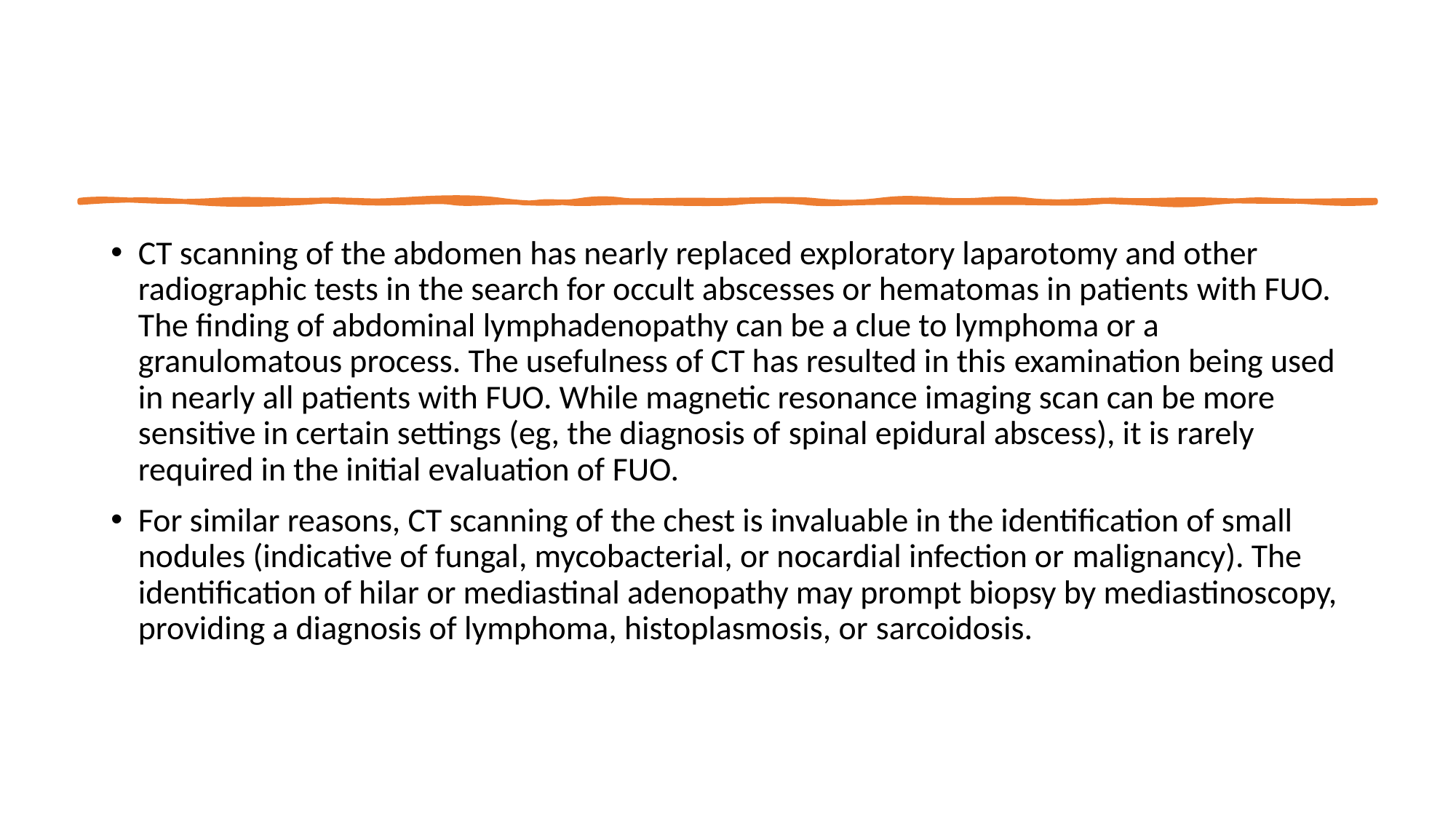

CT scanning of the abdomen has nearly replaced exploratory laparotomy and other radiographic tests in the search for occult abscesses or hematomas in patients with FUO. The finding of abdominal lymphadenopathy can be a clue to lymphoma or a granulomatous process. The usefulness of CT has resulted in this examination being used in nearly all patients with FUO. While magnetic resonance imaging scan can be more sensitive in certain settings (eg, the diagnosis of spinal epidural abscess), it is rarely required in the initial evaluation of FUO.​
For similar reasons, CT scanning of the chest is invaluable in the identification of small nodules (indicative of fungal, mycobacterial, or nocardial infection or malignancy). The identification of hilar or mediastinal adenopathy may prompt biopsy by mediastinoscopy, providing a diagnosis of lymphoma, histoplasmosis, or sarcoidosis.